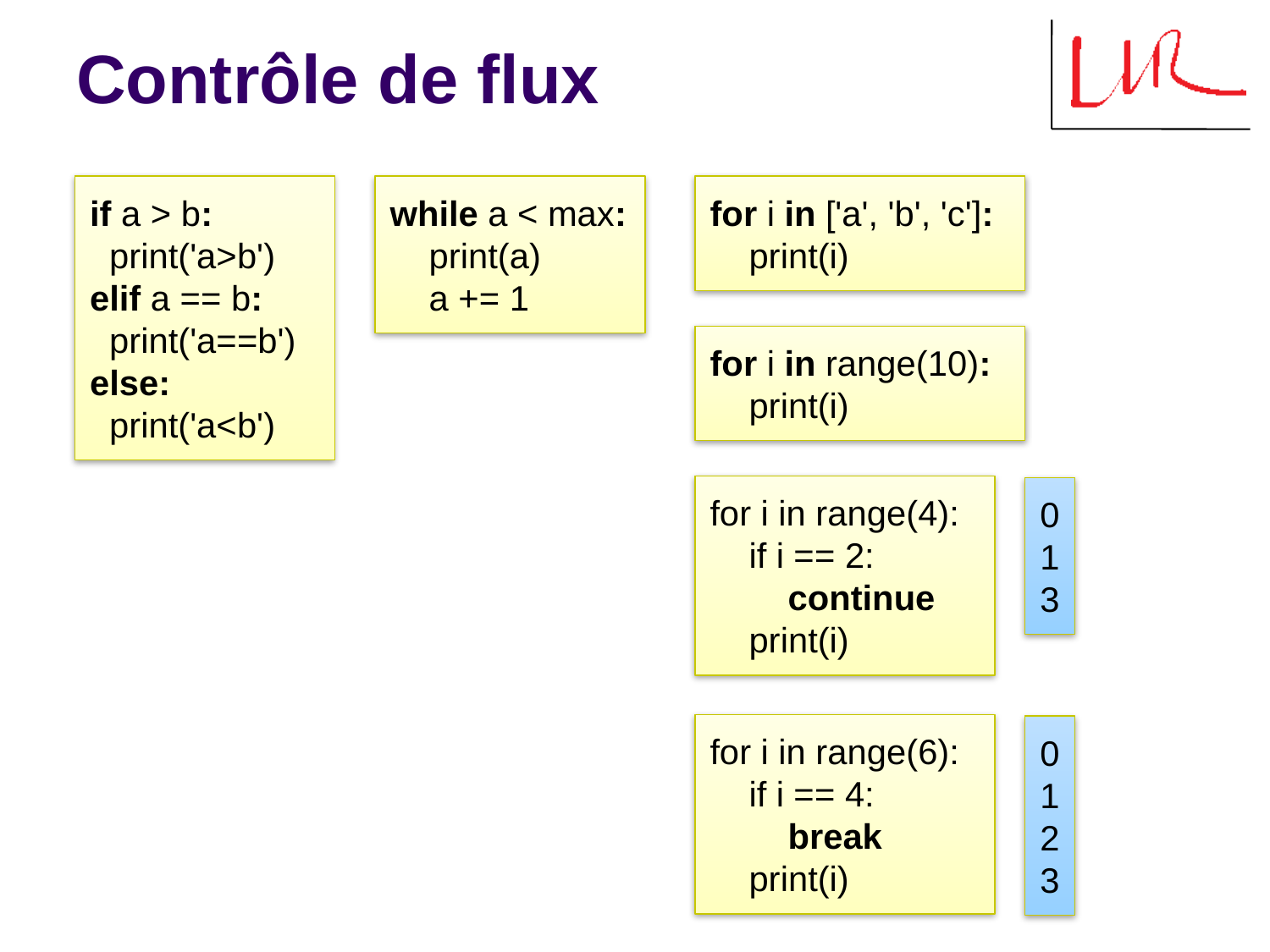

# Contrôle de flux
if a > b:
  print('a>b')
elif a == b:
  print('a==b')
else:
  print('a<b')
while a < max:
    print(a)
    a += 1
for i in ['a', 'b', 'c']:
    print(i)
for i in range(10):
    print(i)
for i in range(4):
    if i == 2:
        continue
    print(i)
0
1
3
for i in range(6):
    if i == 4:
        break
    print(i)
0
1
2
3